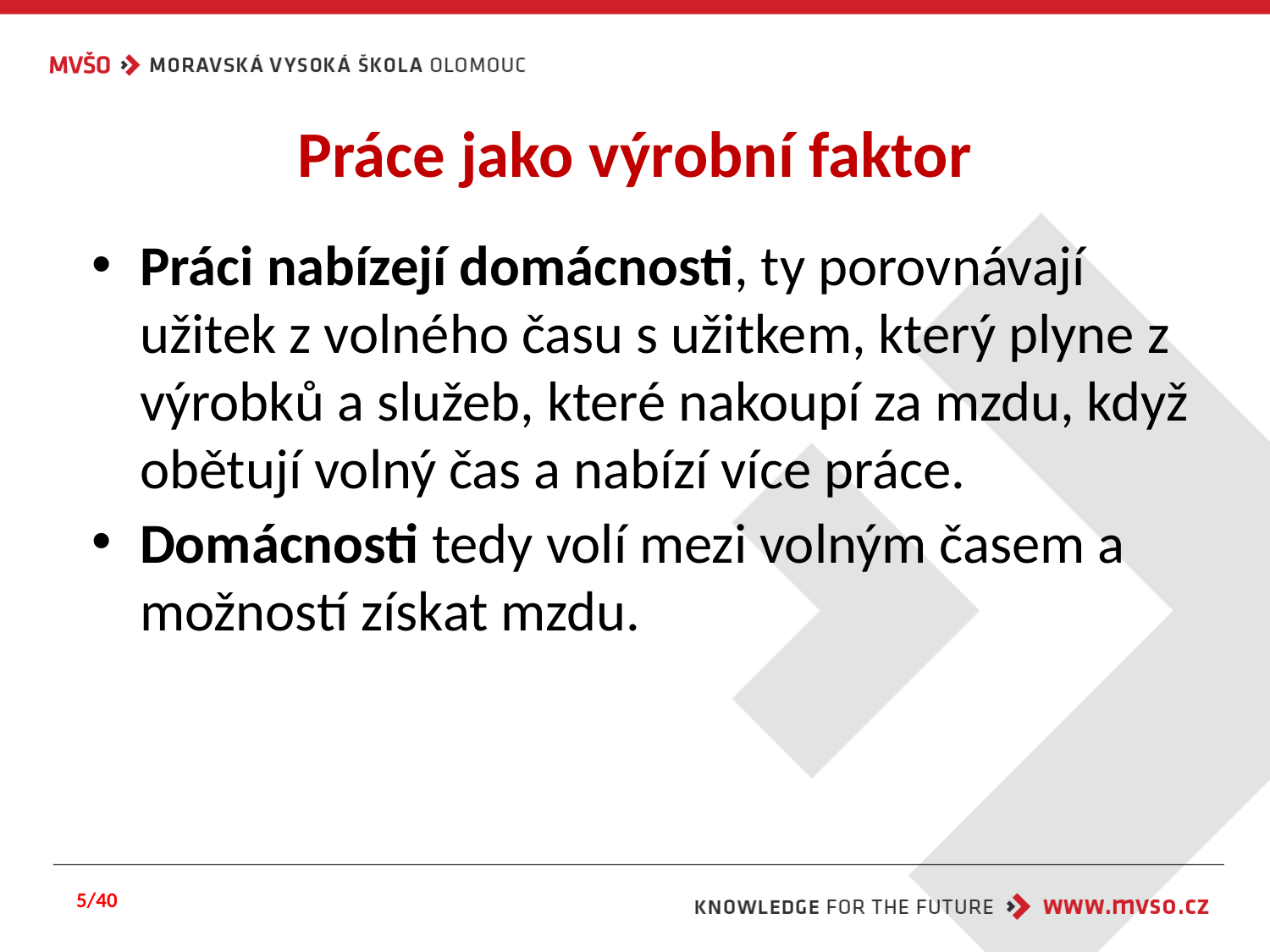

# Práce jako výrobní faktor
Práci nabízejí domácnosti, ty porovnávají užitek z volného času s užitkem, který plyne z výrobků a služeb, které nakoupí za mzdu, když obětují volný čas a nabízí více práce.
Domácnosti tedy volí mezi volným časem a možností získat mzdu.
5/40